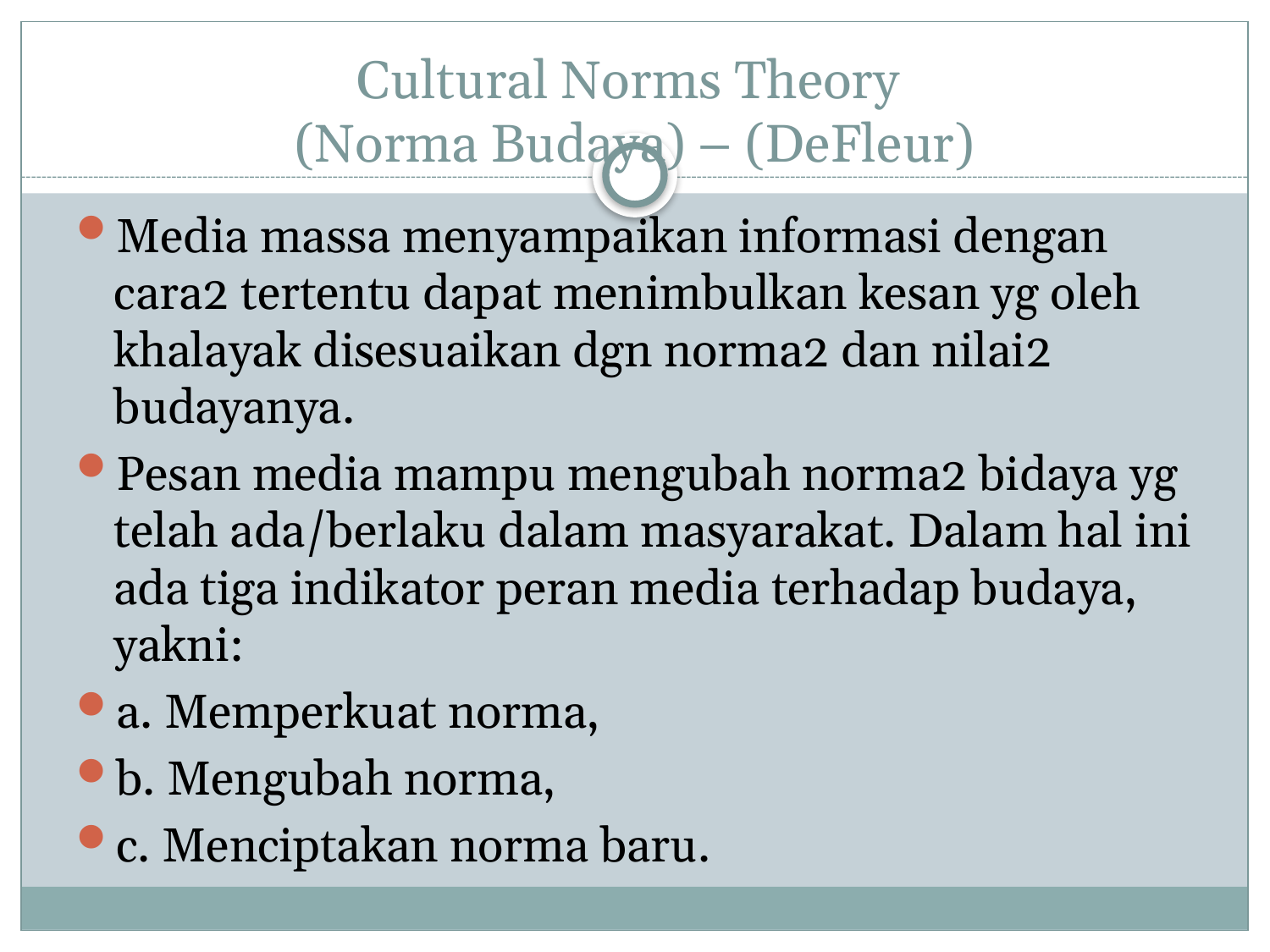

# Cultural Norms Theory (Norma Budaya) – (DeFleur)
Media massa menyampaikan informasi dengan cara2 tertentu dapat menimbulkan kesan yg oleh khalayak disesuaikan dgn norma2 dan nilai2 budayanya.
Pesan media mampu mengubah norma2 bidaya yg telah ada/berlaku dalam masyarakat. Dalam hal ini ada tiga indikator peran media terhadap budaya, yakni:
a. Memperkuat norma,
b. Mengubah norma,
c. Menciptakan norma baru.